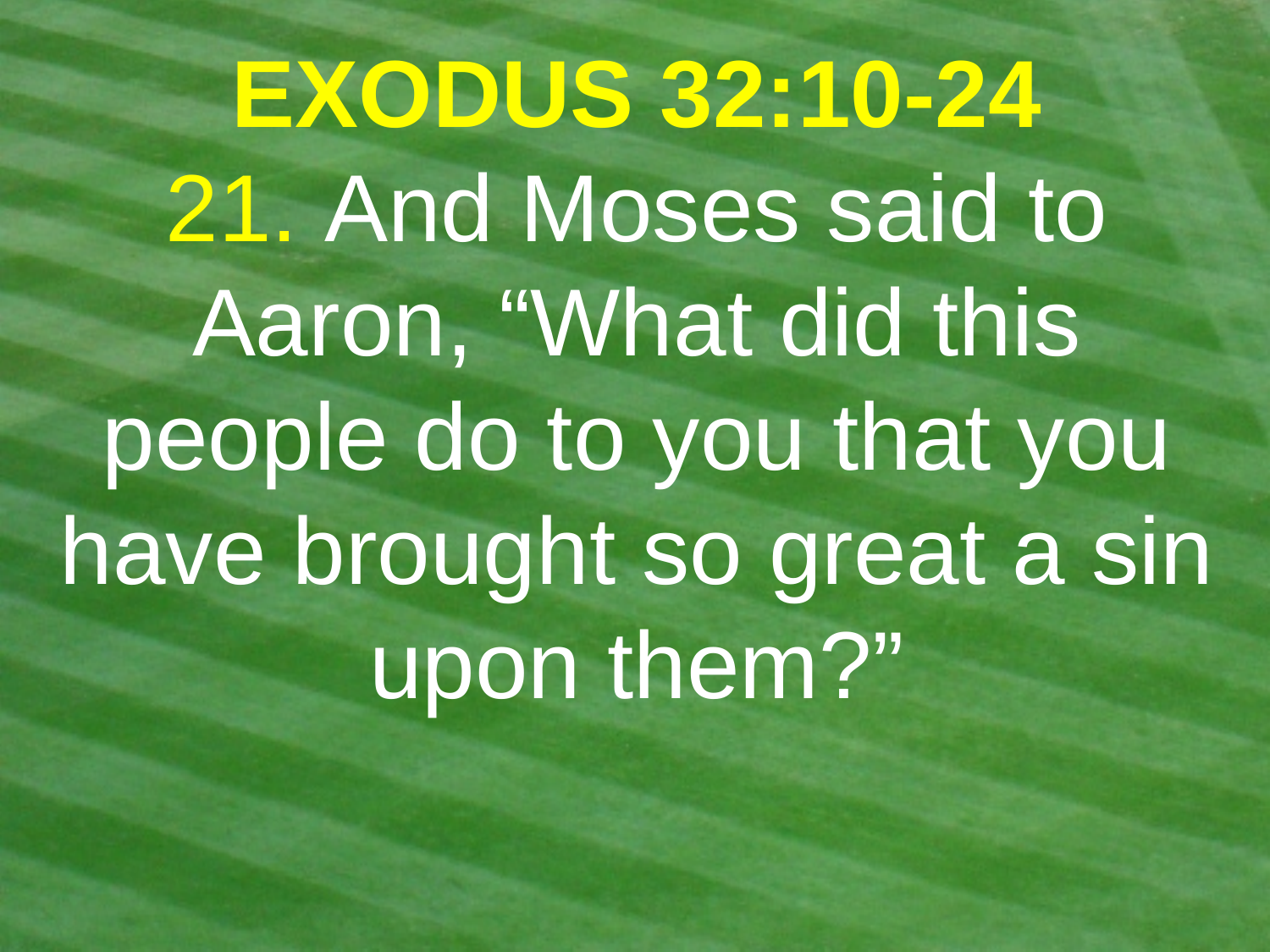

EXODUS 32:10-24
21. And Moses said to Aaron, “What did this people do to you that you have brought so great a sin upon them?”